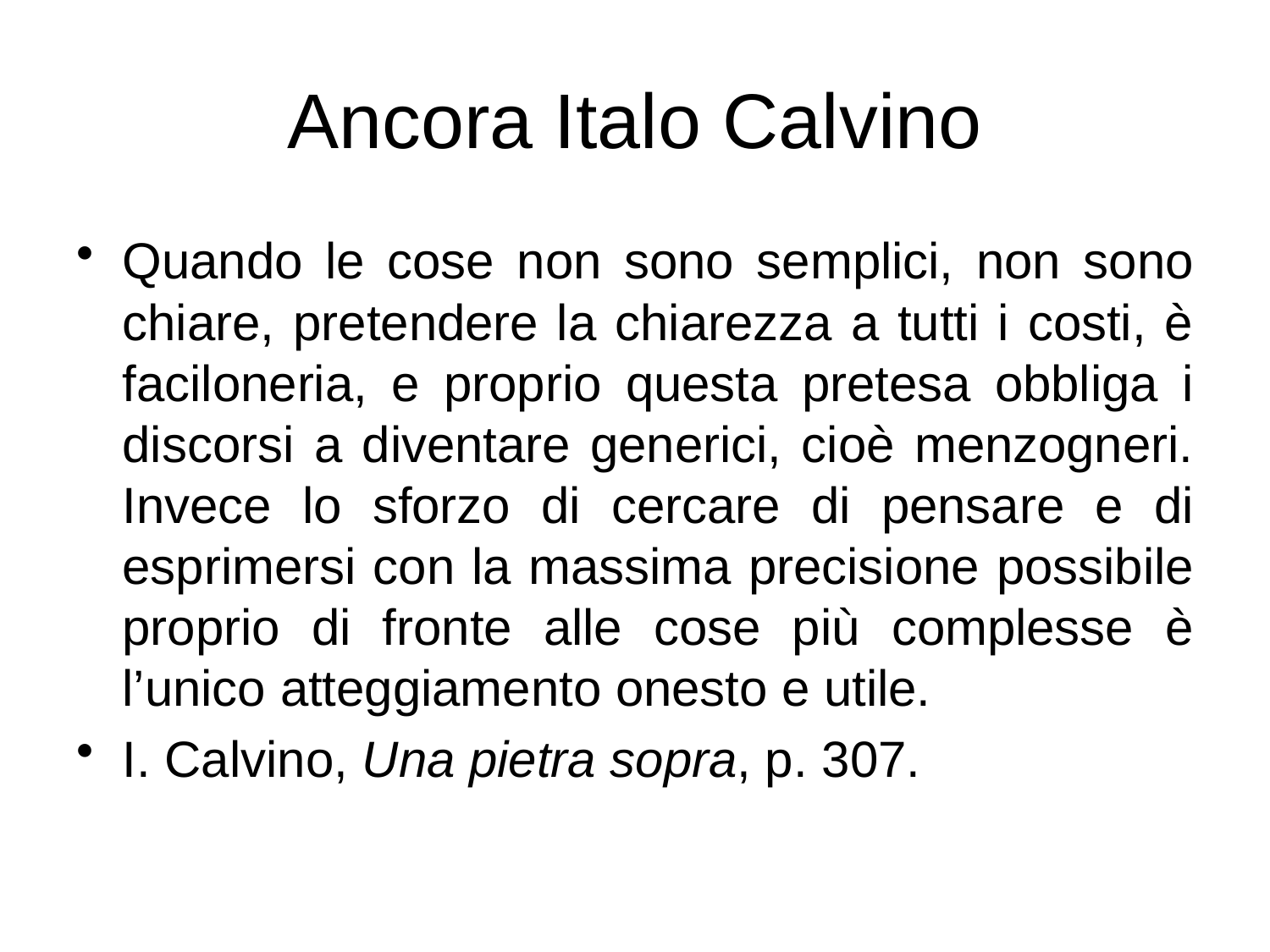

# Ancora Italo Calvino
Quando le cose non sono semplici, non sono chiare, pretendere la chiarezza a tutti i costi, è faciloneria, e proprio questa pretesa obbliga i discorsi a diventare generici, cioè menzogneri. Invece lo sforzo di cercare di pensare e di esprimersi con la massima precisione possibile proprio di fronte alle cose più complesse è l’unico atteggiamento onesto e utile.
I. Calvino, Una pietra sopra, p. 307.